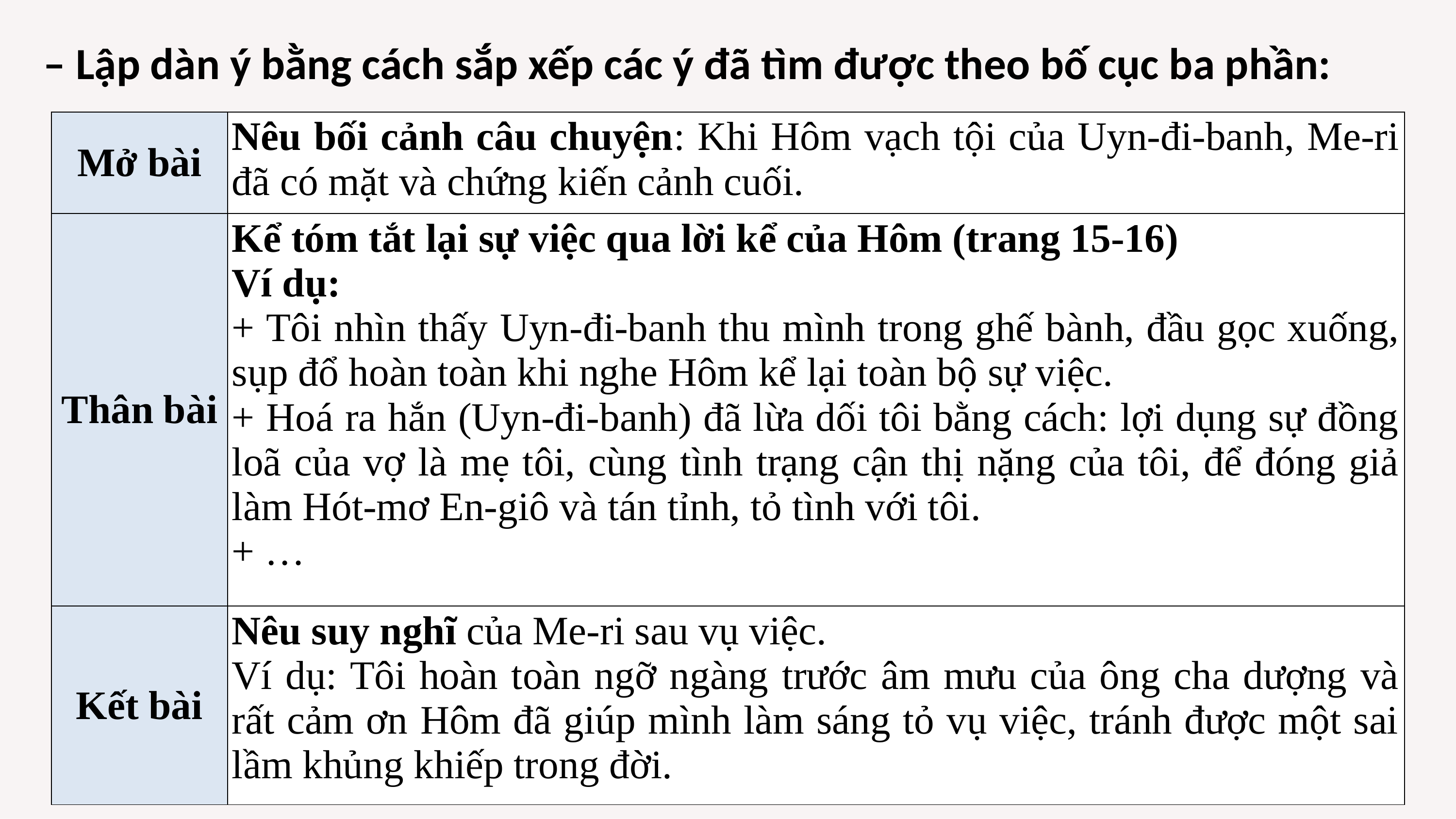

– Lập dàn ý bằng cách sắp xếp các ý đã tìm được theo bố cục ba phần:
| Mở bài | Nêu bối cảnh câu chuyện: Khi Hôm vạch tội của Uyn-đi-banh, Me-ri đã có mặt và chứng kiến cảnh cuối. |
| --- | --- |
| Thân bài | Kể tóm tắt lại sự việc qua lời kể của Hôm (trang 15-16) Ví dụ: + Tôi nhìn thấy Uyn-đi-banh thu mình trong ghế bành, đầu gọc xuống, sụp đổ hoàn toàn khi nghe Hôm kể lại toàn bộ sự việc. + Hoá ra hắn (Uyn-đi-banh) đã lừa dối tôi bằng cách: lợi dụng sự đồng loã của vợ là mẹ tôi, cùng tình trạng cận thị nặng của tôi, để đóng giả làm Hót-mơ En-giô và tán tỉnh, tỏ tình với tôi. + … |
| Kết bài | Nêu suy nghĩ của Me-ri sau vụ việc. Ví dụ: Tôi hoàn toàn ngỡ ngàng trước âm mưu của ông cha dượng và rất cảm ơn Hôm đã giúp mình làm sáng tỏ vụ việc, tránh được một sai lầm khủng khiếp trong đời. |